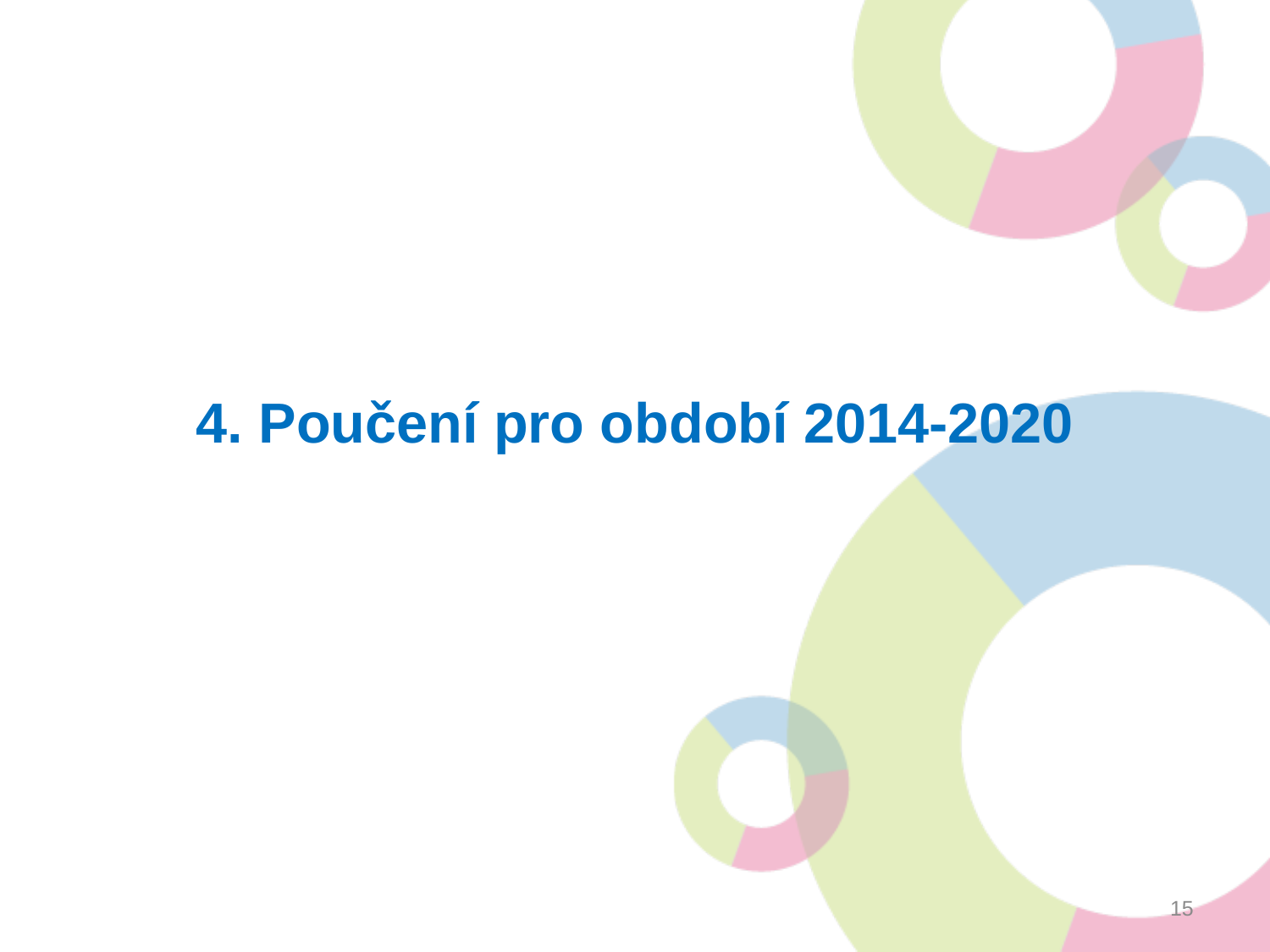

#

4. Poučení pro období 2014-2020

15